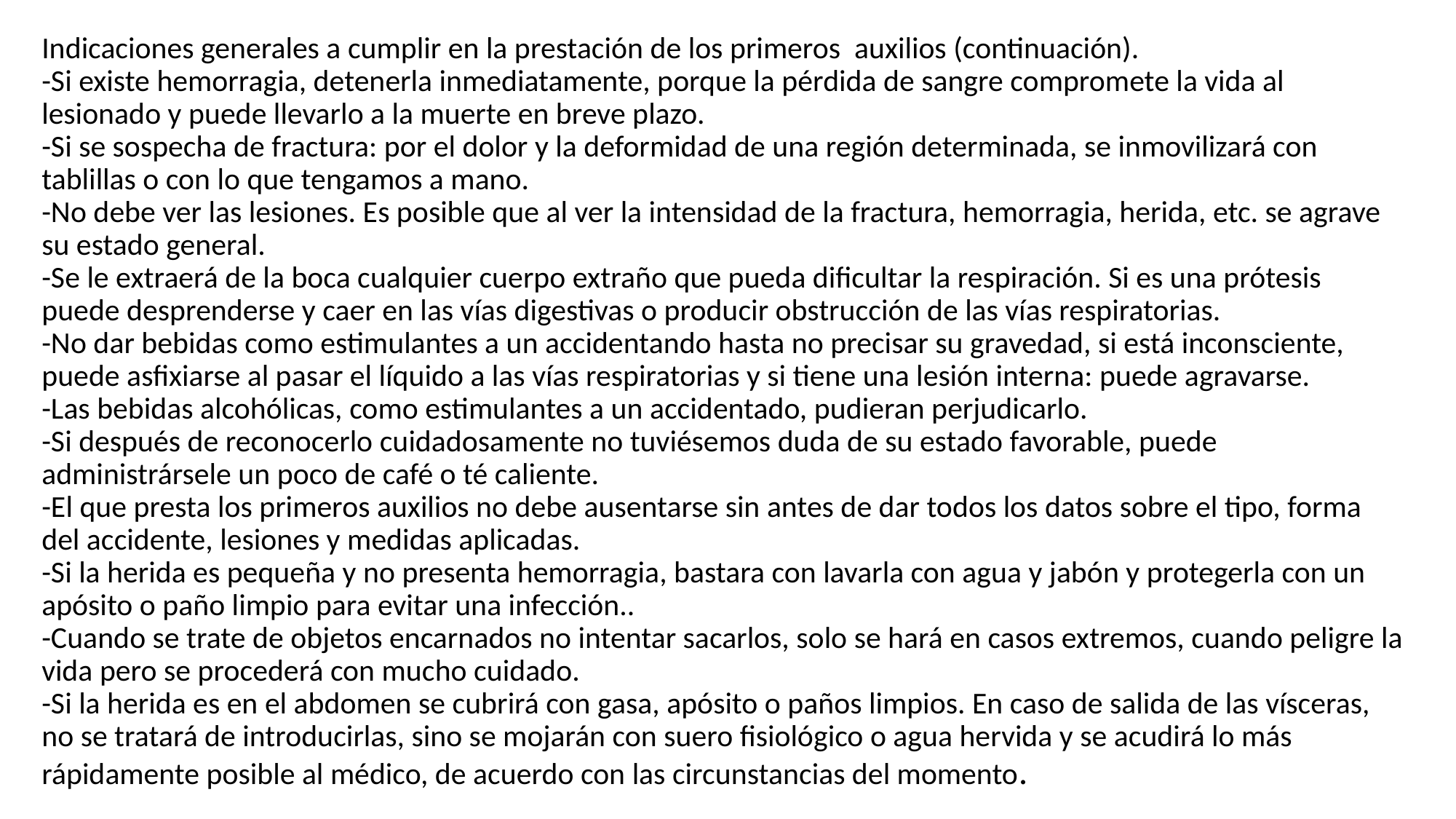

# Indicaciones generales a cumplir en la prestación de los primeros  auxilios (continuación). -Si existe hemorragia, detenerla inmediatamente, porque la pérdida de sangre compromete la vida al lesionado y puede llevarlo a la muerte en breve plazo. -Si se sospecha de fractura: por el dolor y la deformidad de una región determinada, se inmovilizará con tablillas o con lo que tengamos a mano. -No debe ver las lesiones. Es posible que al ver la intensidad de la fractura, hemorragia, herida, etc. se agrave su estado general. -Se le extraerá de la boca cualquier cuerpo extraño que pueda dificultar la respiración. Si es una prótesis puede desprenderse y caer en las vías digestivas o producir obstrucción de las vías respiratorias. -No dar bebidas como estimulantes a un accidentando hasta no precisar su gravedad, si está inconsciente, puede asfixiarse al pasar el líquido a las vías respiratorias y si tiene una lesión interna: puede agravarse. -Las bebidas alcohólicas, como estimulantes a un accidentado, pudieran perjudicarlo. -Si después de reconocerlo cuidadosamente no tuviésemos duda de su estado favorable, puede administrársele un poco de café o té caliente. -El que presta los primeros auxilios no debe ausentarse sin antes de dar todos los datos sobre el tipo, forma del accidente, lesiones y medidas aplicadas. -Si la herida es pequeña y no presenta hemorragia, bastara con lavarla con agua y jabón y protegerla con un apósito o paño limpio para evitar una infección.. -Cuando se trate de objetos encarnados no intentar sacarlos, solo se hará en casos extremos, cuando peligre la vida pero se procederá con mucho cuidado. -Si la herida es en el abdomen se cubrirá con gasa, apósito o paños limpios. En caso de salida de las vísceras, no se tratará de introducirlas, sino se mojarán con suero fisiológico o agua hervida y se acudirá lo más rápidamente posible al médico, de acuerdo con las circunstancias del momento.